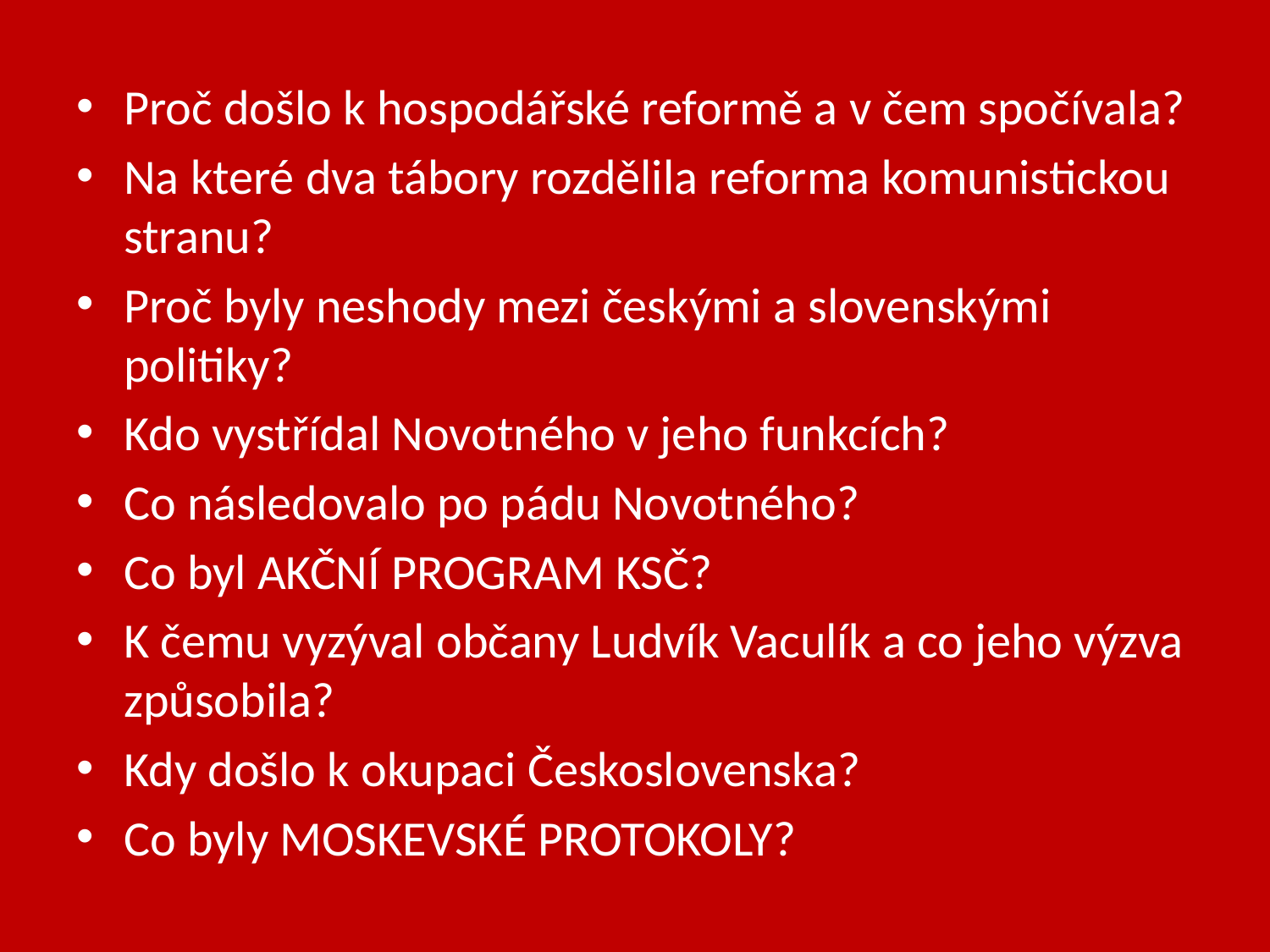

Proč došlo k hospodářské reformě a v čem spočívala?
Na které dva tábory rozdělila reforma komunistickou stranu?
Proč byly neshody mezi českými a slovenskými politiky?
Kdo vystřídal Novotného v jeho funkcích?
Co následovalo po pádu Novotného?
Co byl AKČNÍ PROGRAM KSČ?
K čemu vyzýval občany Ludvík Vaculík a co jeho výzva způsobila?
Kdy došlo k okupaci Československa?
Co byly MOSKEVSKÉ PROTOKOLY?